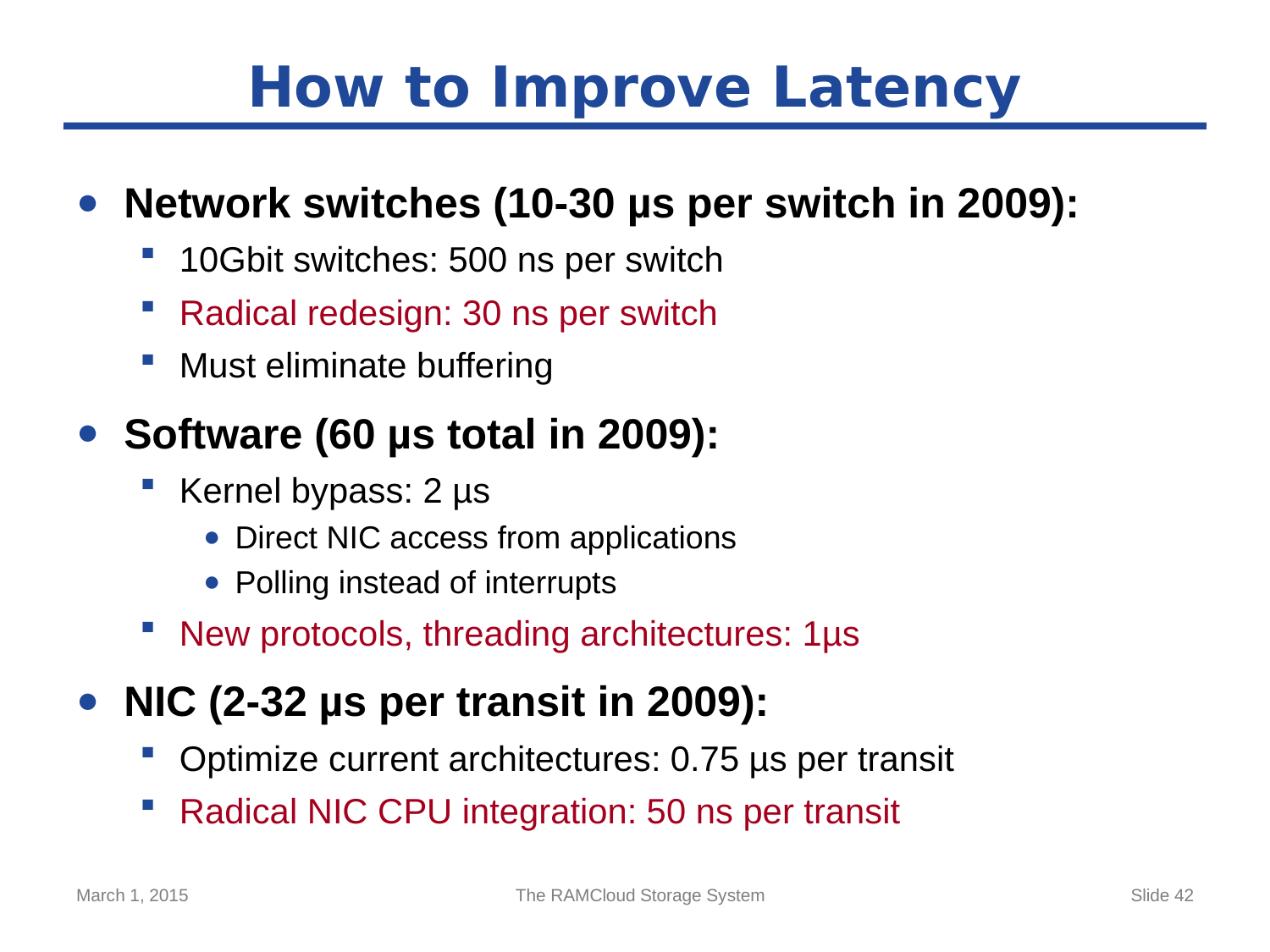

# How to Improve Latency
Network switches (10-30 µs per switch in 2009):
10Gbit switches: 500 ns per switch
Radical redesign: 30 ns per switch
Must eliminate buffering
Software (60 µs total in 2009):
Kernel bypass: 2 µs
Direct NIC access from applications
Polling instead of interrupts
New protocols, threading architectures: 1µs
NIC (2-32 µs per transit in 2009):
Optimize current architectures: 0.75 µs per transit
Radical NIC CPU integration: 50 ns per transit
March 1, 2015
The RAMCloud Storage System
Slide 42